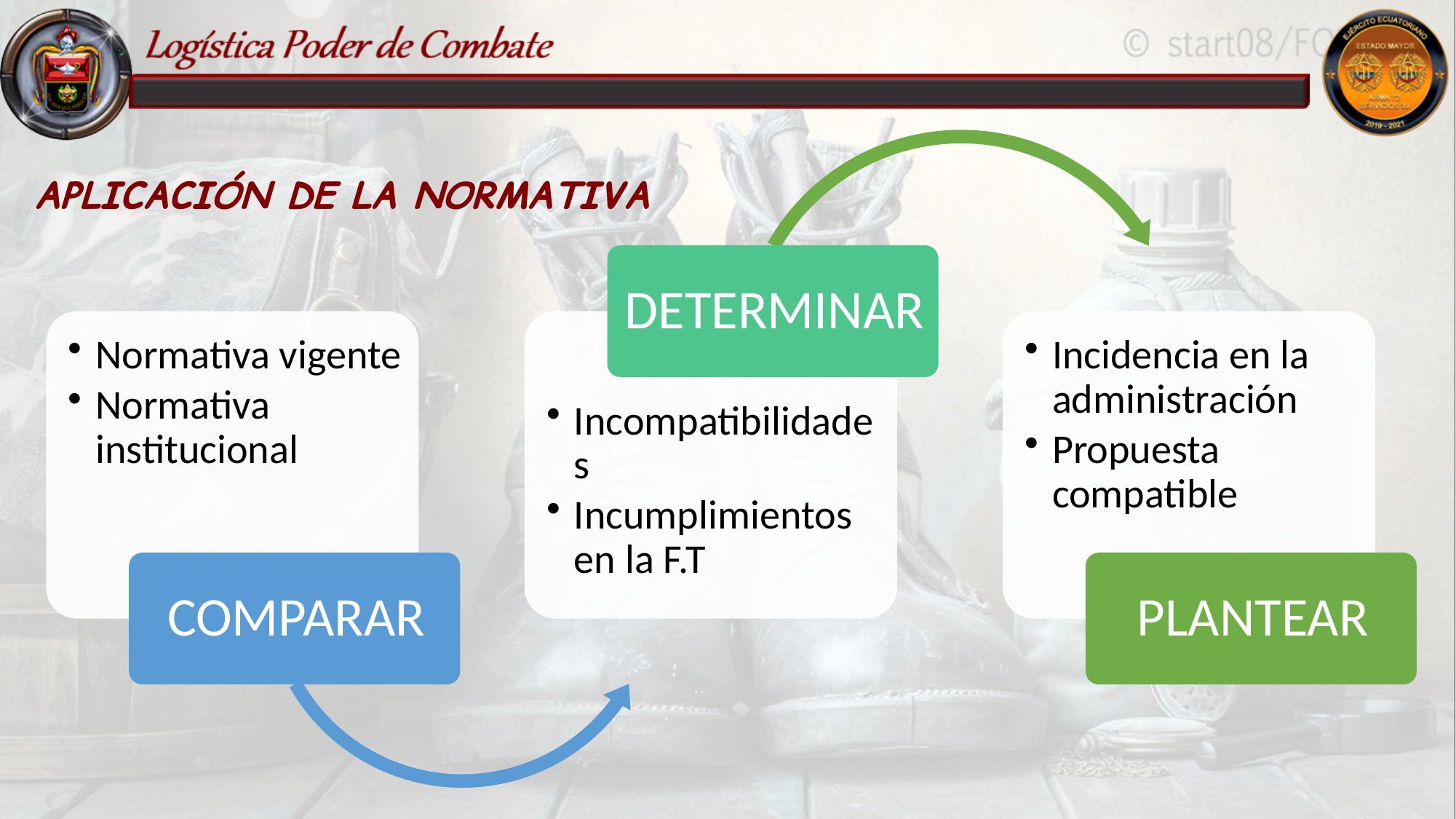

Normativa vigente
Normativa institucional
COMPARAR
Incompatibilidades
Incumplimientos en la F.T
DETERMINAR
Incidencia en la administración
Propuesta compatible
PLANTEAR
APLICACIÓN DE LA NORMATIVA